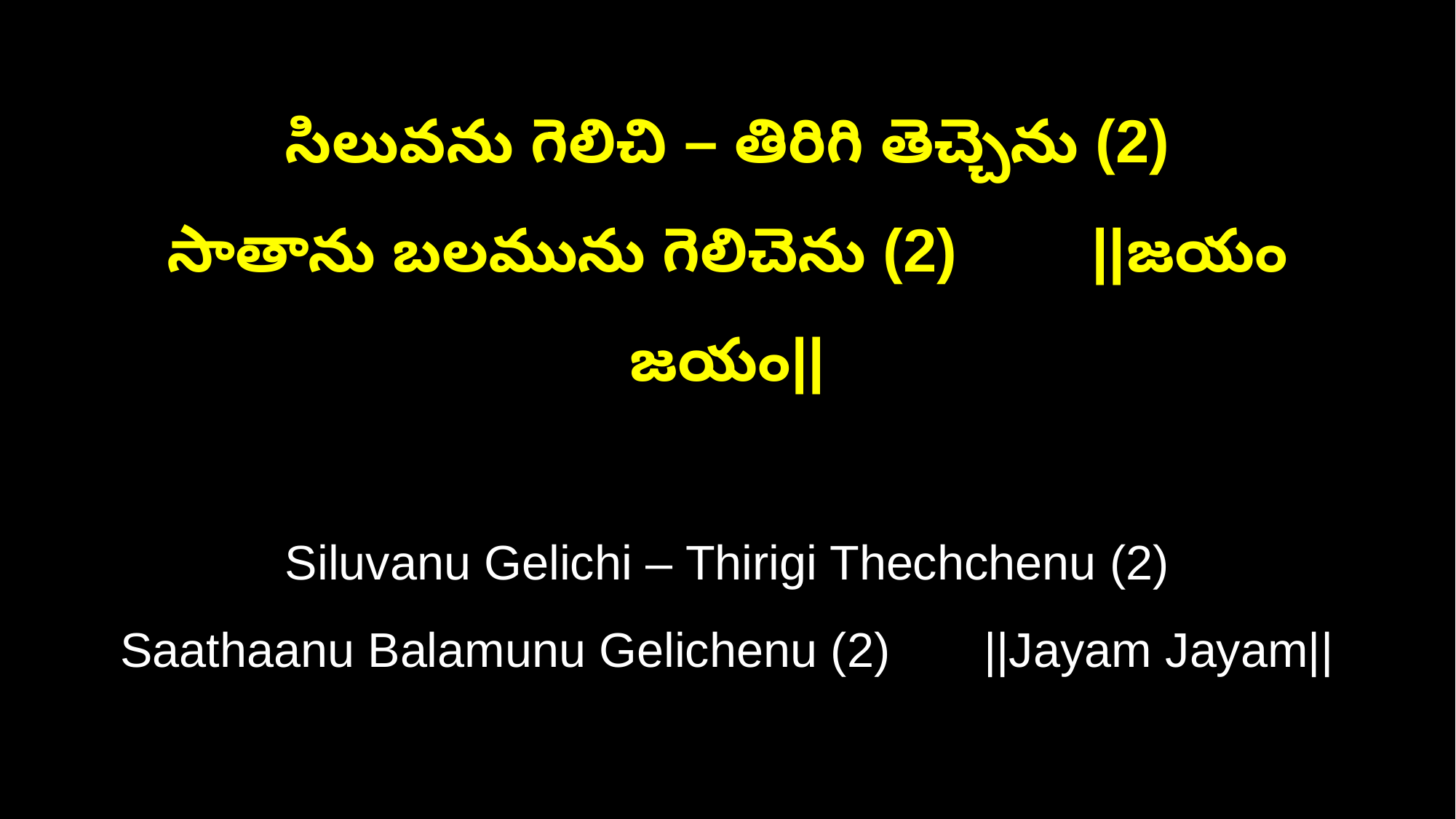

సిలువను గెలిచి – తిరిగి తెచ్చెను (2)
సాతాను బలమును గెలిచెను (2)        ||జయం జయం||
Siluvanu Gelichi – Thirigi Thechchenu (2)
Saathaanu Balamunu Gelichenu (2)       ||Jayam Jayam||